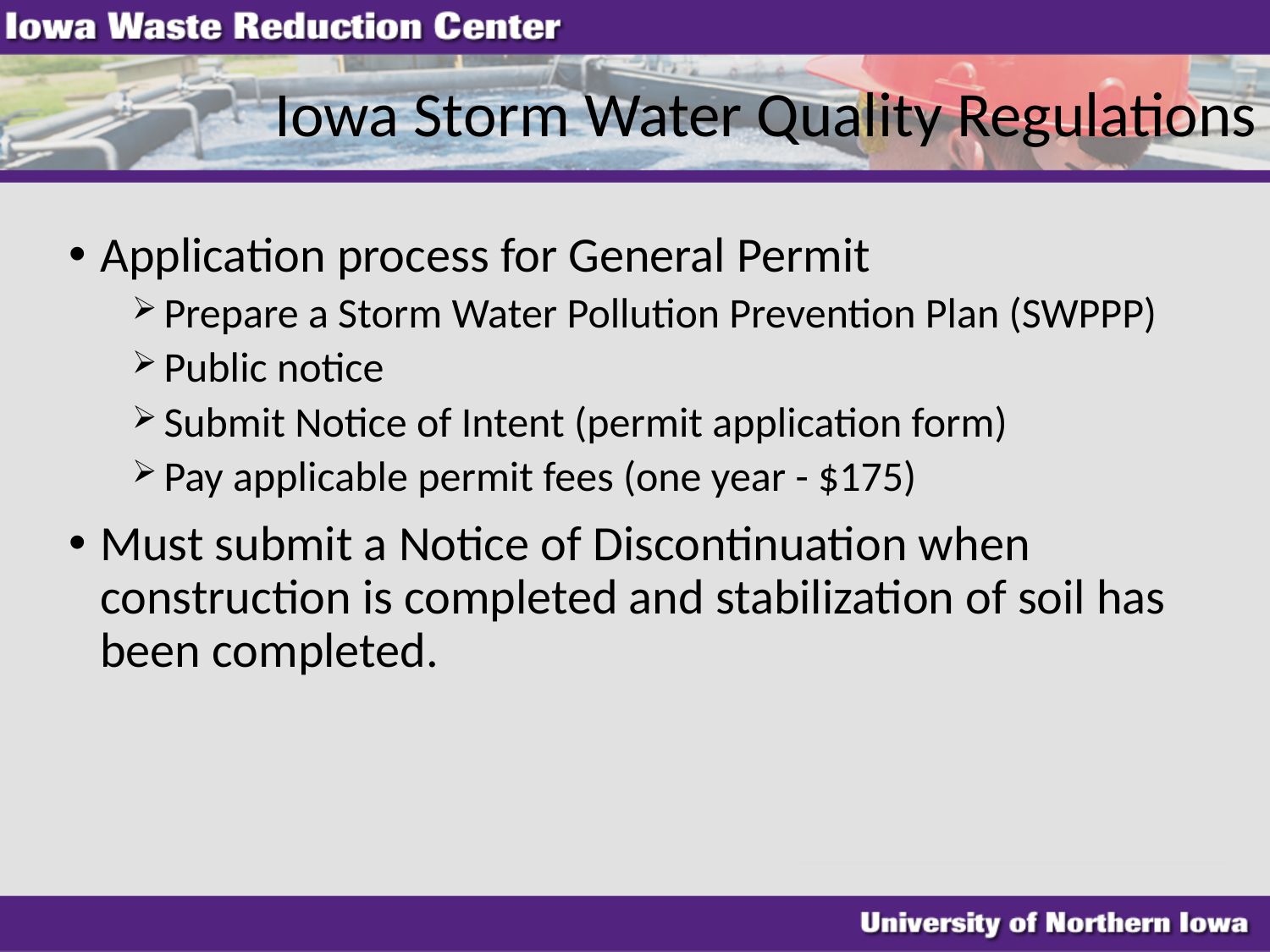

# Iowa Storm Water Quality Regulations

Application process for General Permit
Prepare a Storm Water Pollution Prevention Plan (SWPPP)
Public notice
Submit Notice of Intent (permit application form)
Pay applicable permit fees (one year - $175)
Must submit a Notice of Discontinuation when construction is completed and stabilization of soil has been completed.